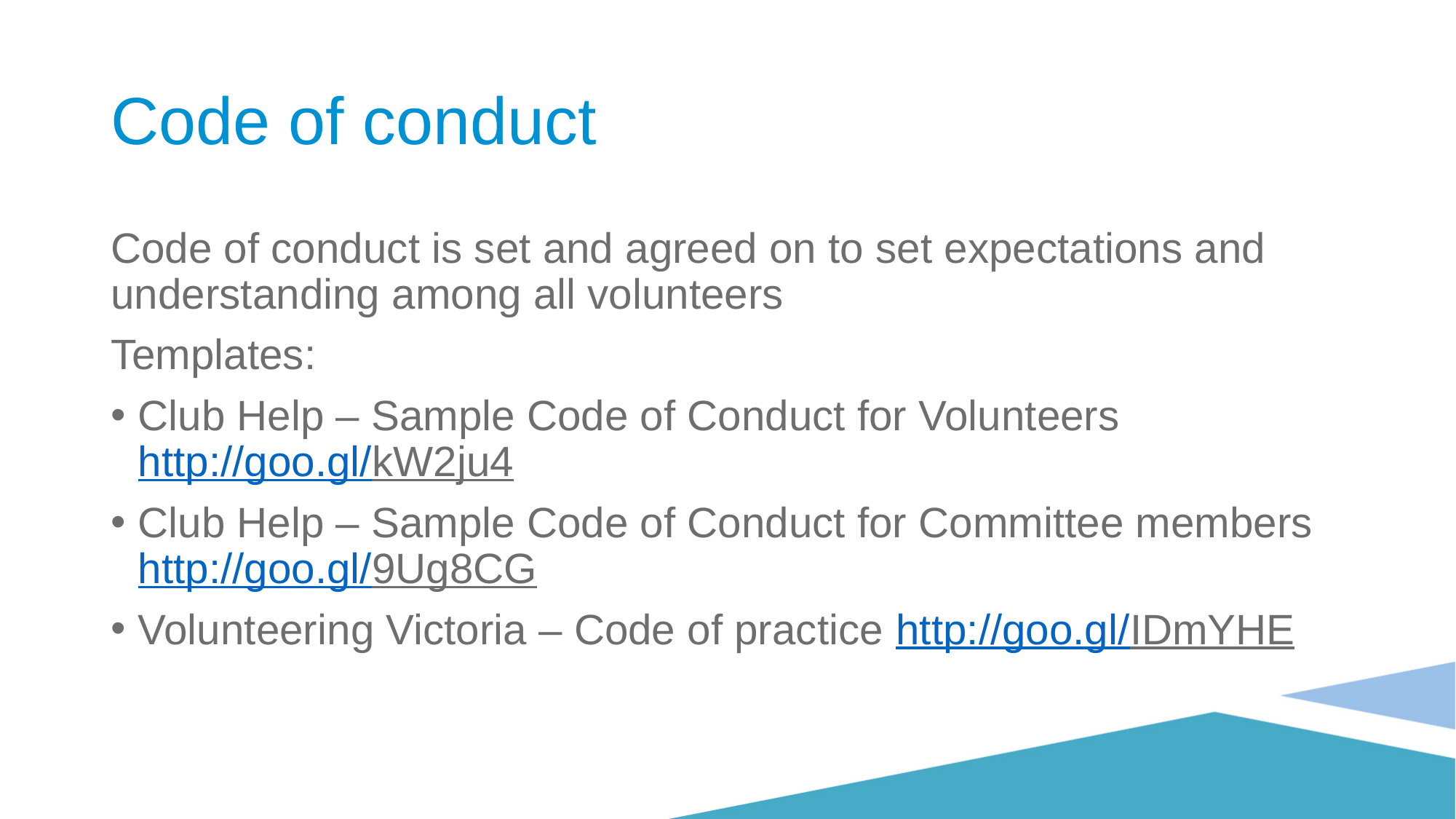

# Code of conduct
Code of conduct is set and agreed on to set expectations and understanding among all volunteers
Templates:
Club Help – Sample Code of Conduct for Volunteers http://goo.gl/kW2ju4
Club Help – Sample Code of Conduct for Committee members http://goo.gl/9Ug8CG
Volunteering Victoria – Code of practice http://goo.gl/IDmYHE